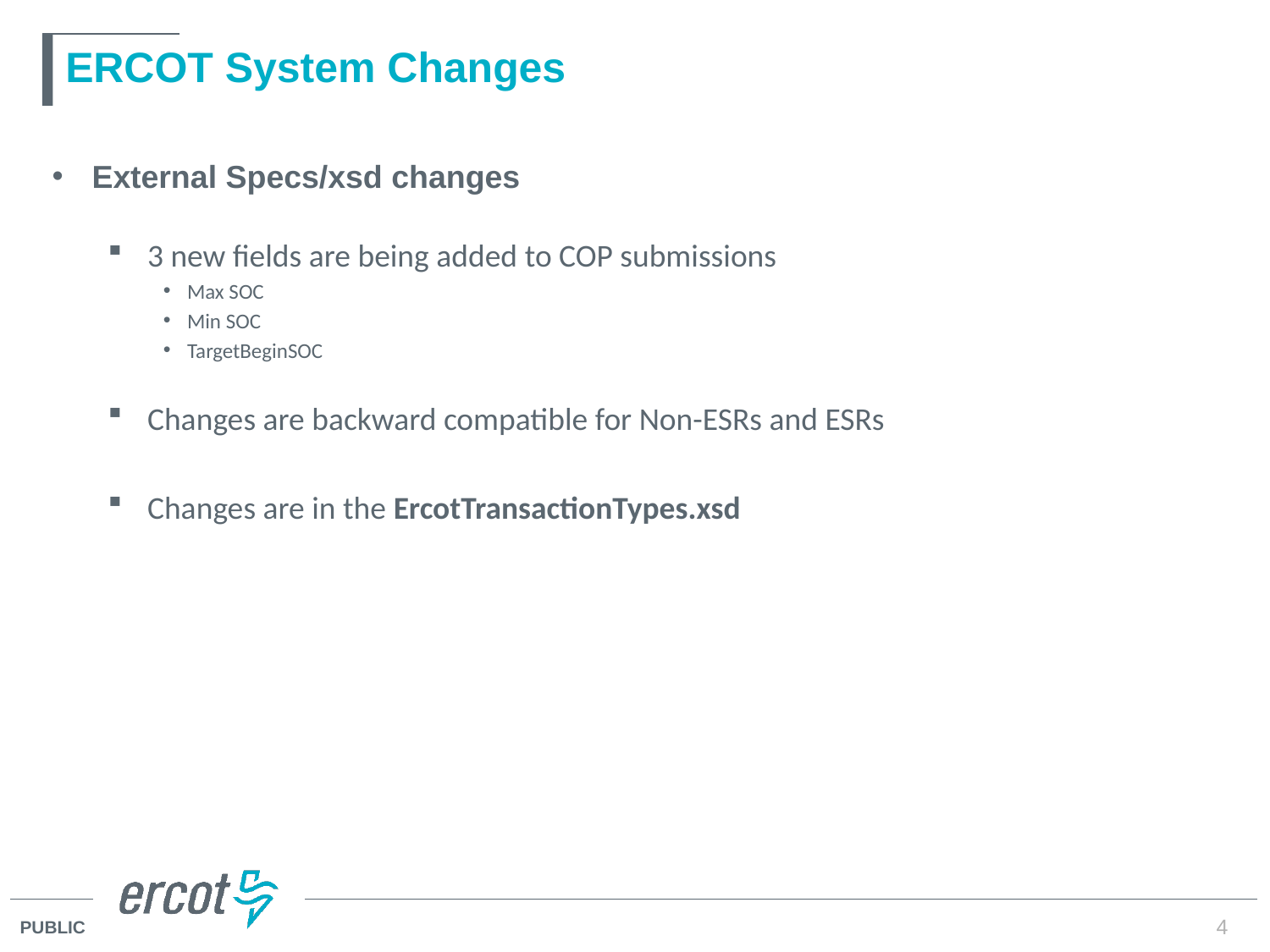

# ERCOT System Changes

External Specs/xsd changes

3 new fields are being added to COP submissions
Max SOC
Min SOC
TargetBeginSOC

Changes are backward compatible for Non-ESRs and ESRs

Changes are in the ErcotTransactionTypes.xsd

4